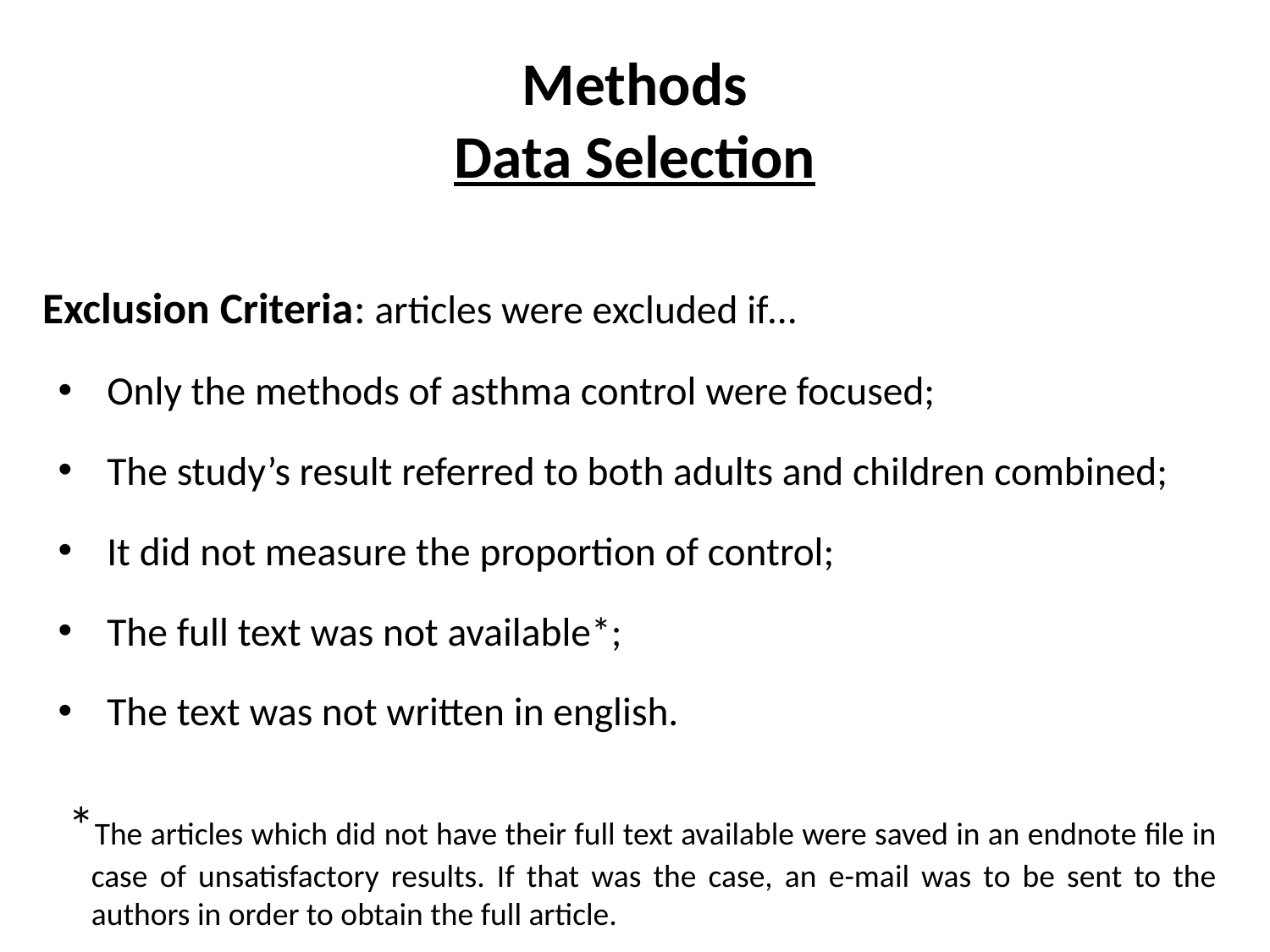

# Methods Data Selection
Exclusion Criteria: articles were excluded if…
Only the methods of asthma control were focused;
The study’s result referred to both adults and children combined;
It did not measure the proportion of control;
The full text was not available*;
The text was not written in english.

  *The articles which did not have their full text available were saved in an endnote file in case of unsatisfactory results. If that was the case, an e-mail was to be sent to the authors in order to obtain the full article.